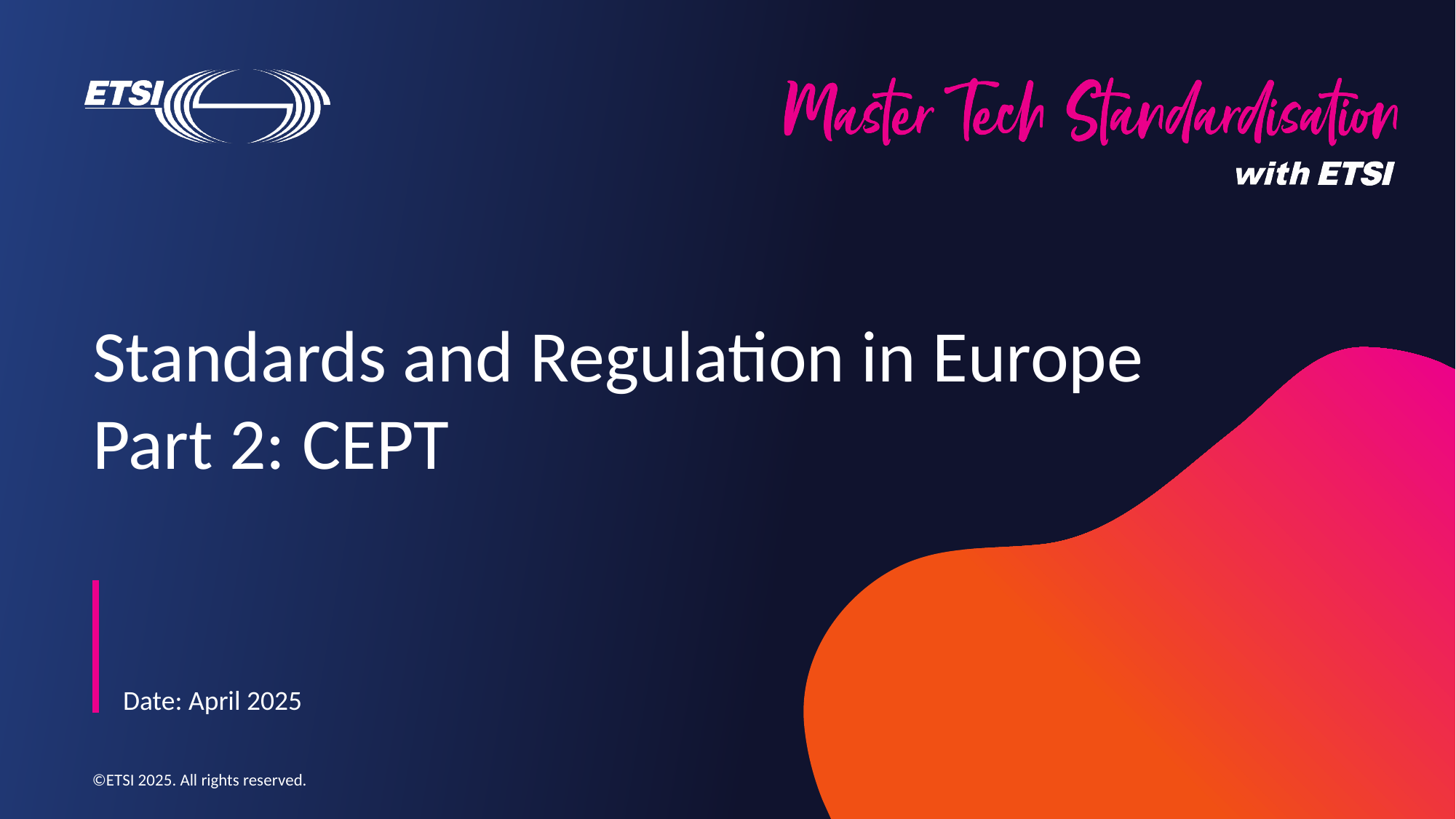

# Standards and Regulation in Europe Part 2: CEPT
Date: April 2025